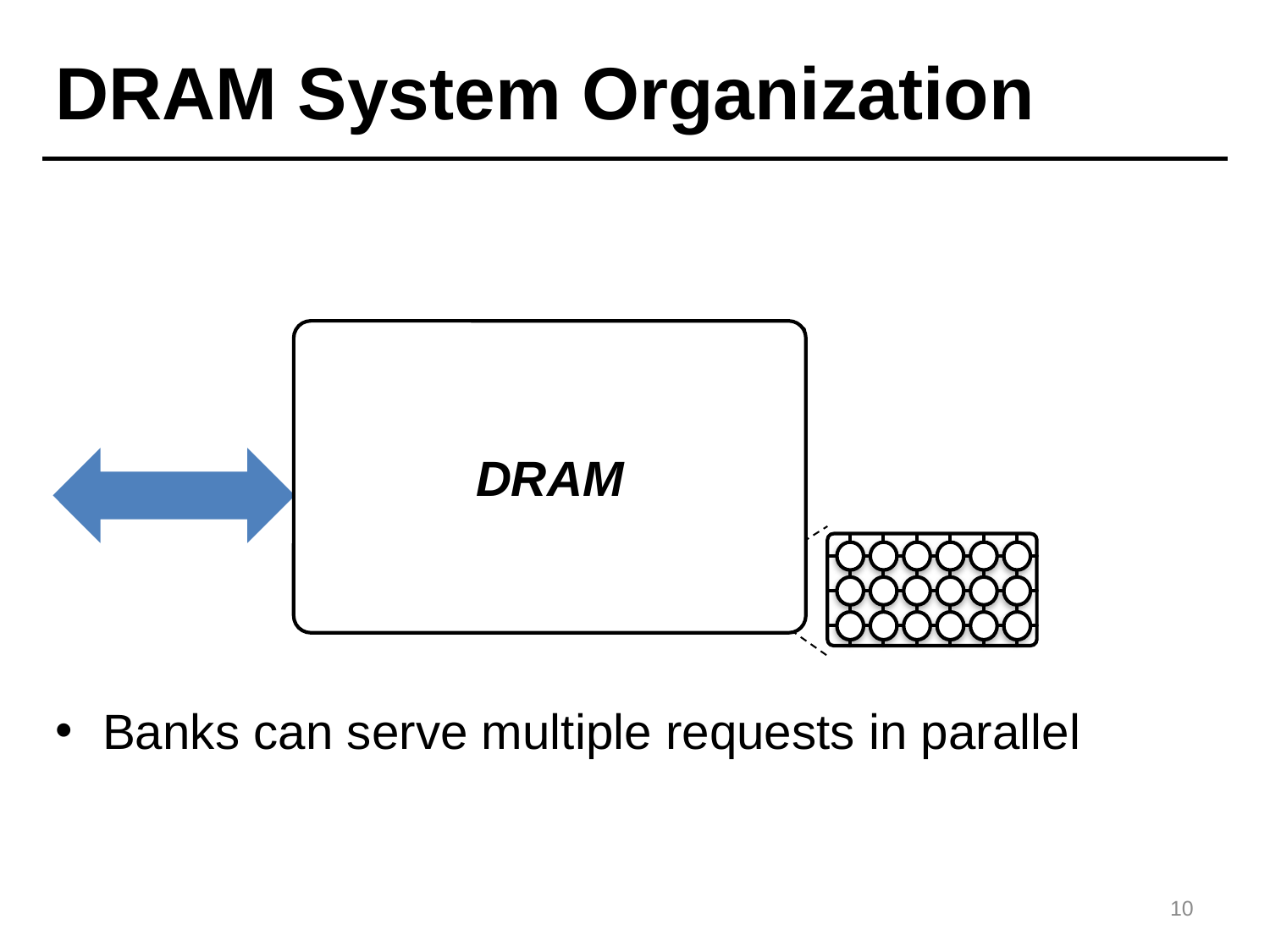

# DRAM System Organization
DRAM
Rank 1
Rank 1
Rank 0
Bank 7

Bank 1
Bank 0
…

Banks can serve multiple requests in parallel

10